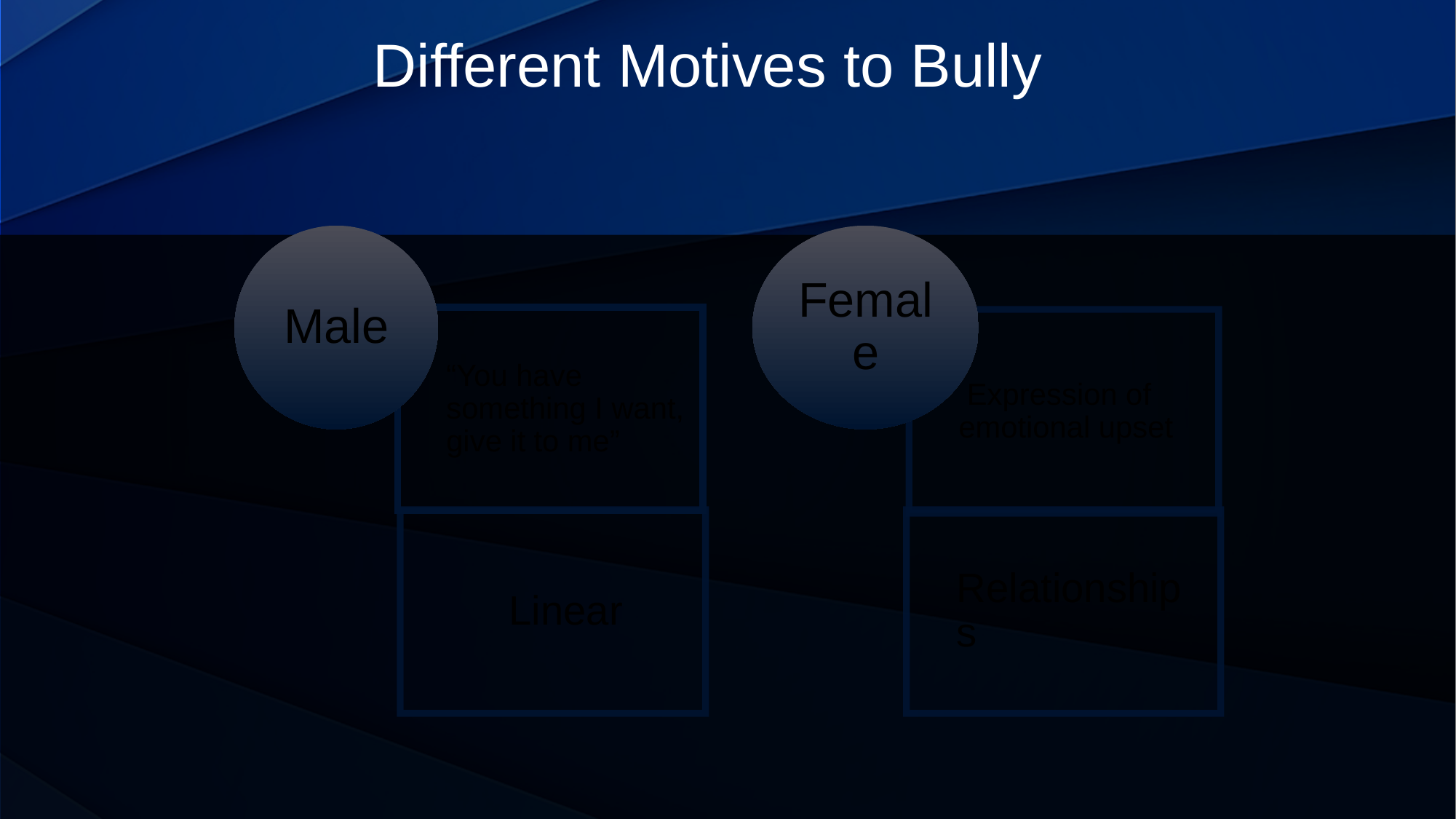

# Different Motives to Bully
“You have something I want, give it to me”
Linear
Male
 Expression of     emotional upset
Relationships
Female